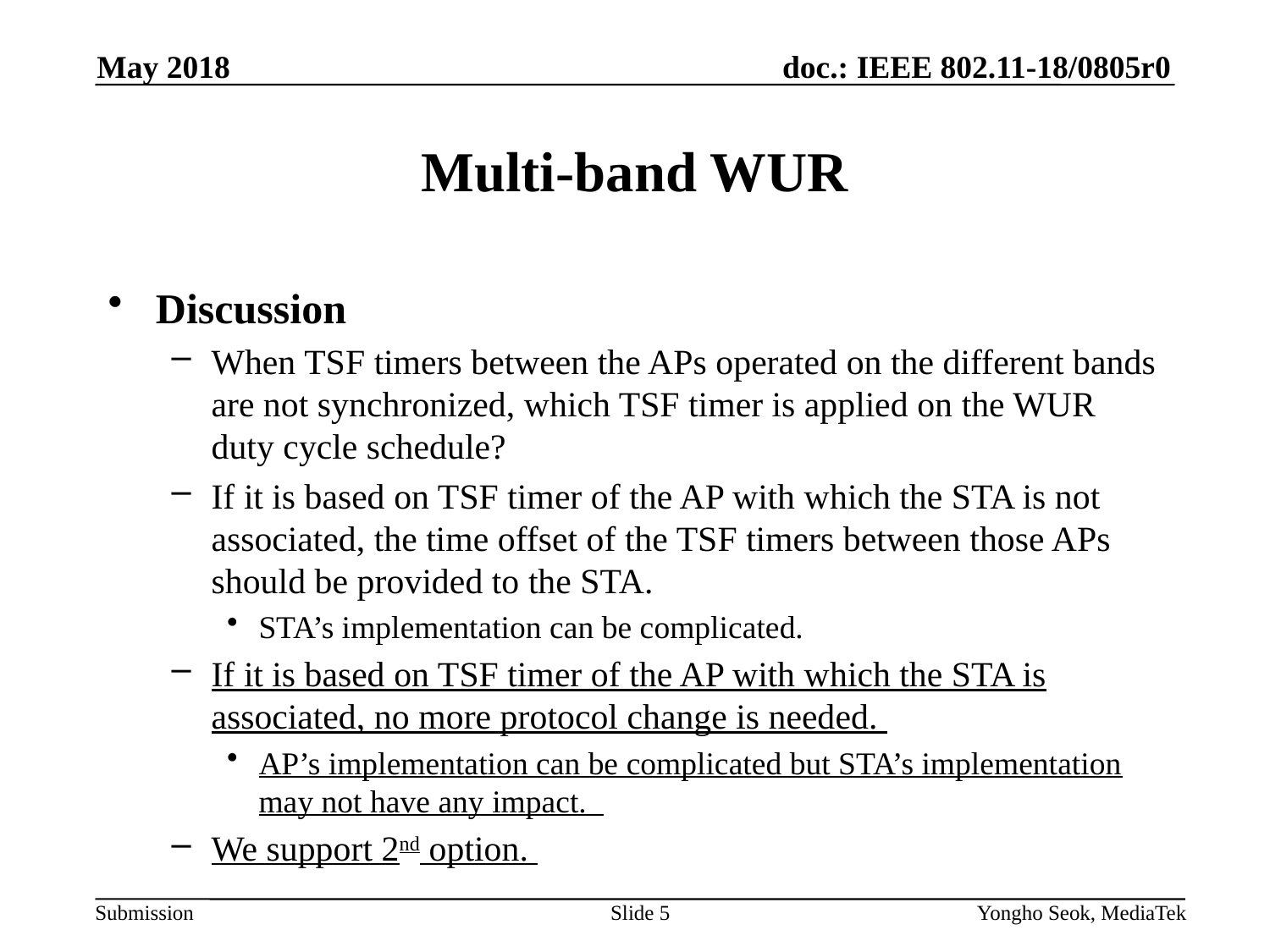

May 2018
# Multi-band WUR
Discussion
When TSF timers between the APs operated on the different bands are not synchronized, which TSF timer is applied on the WUR duty cycle schedule?
If it is based on TSF timer of the AP with which the STA is not associated, the time offset of the TSF timers between those APs should be provided to the STA.
STA’s implementation can be complicated.
If it is based on TSF timer of the AP with which the STA is associated, no more protocol change is needed.
AP’s implementation can be complicated but STA’s implementation may not have any impact.
We support 2nd option.
Slide 5
Yongho Seok, MediaTek